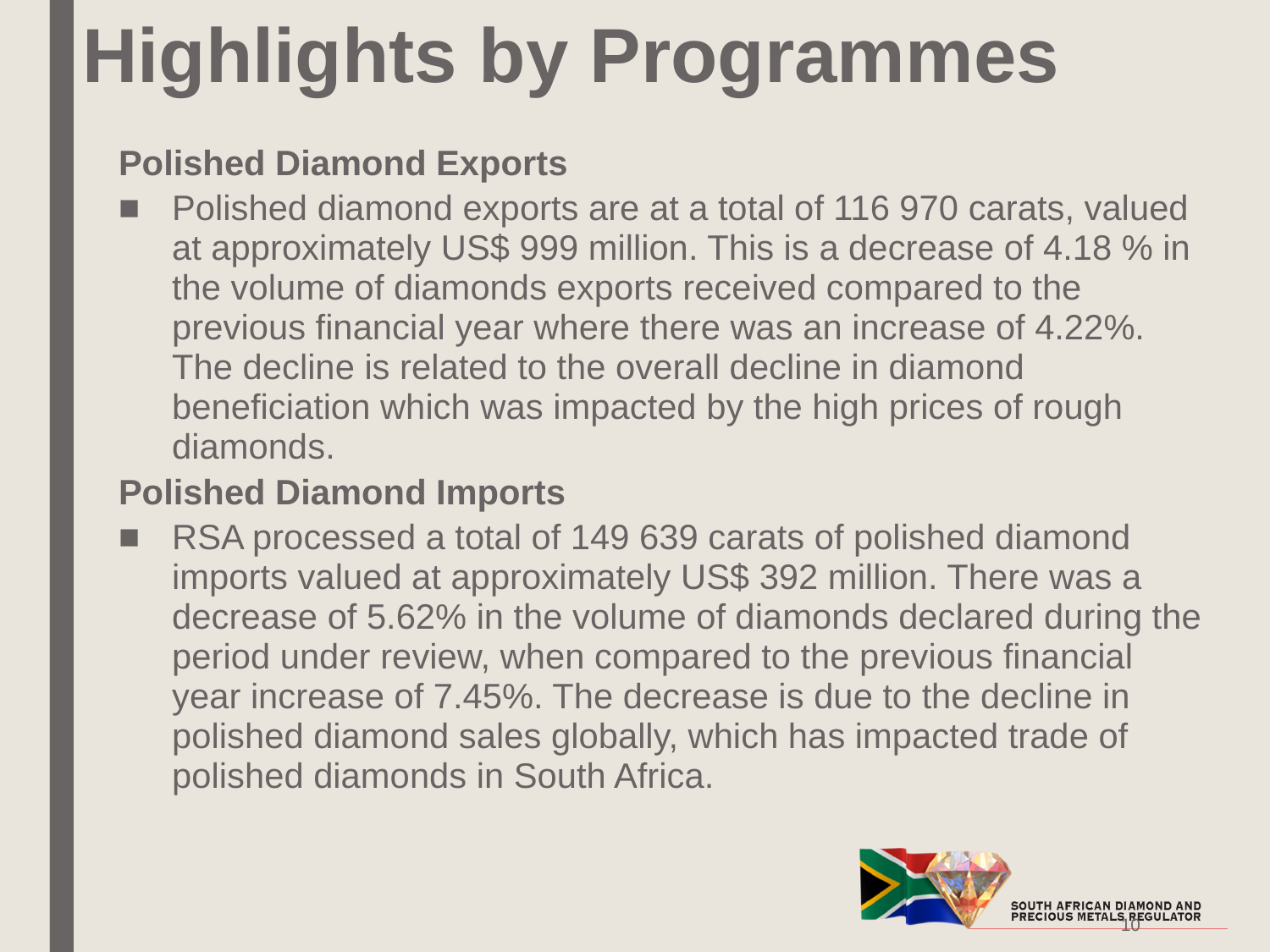

# Highlights by Programmes
Polished Diamond Exports
Polished diamond exports are at a total of 116 970 carats, valued at approximately US$ 999 million. This is a decrease of 4.18 % in the volume of diamonds exports received compared to the previous financial year where there was an increase of 4.22%. The decline is related to the overall decline in diamond beneficiation which was impacted by the high prices of rough diamonds.
Polished Diamond Imports
RSA processed a total of 149 639 carats of polished diamond imports valued at approximately US$ 392 million. There was a decrease of 5.62% in the volume of diamonds declared during the period under review, when compared to the previous financial year increase of 7.45%. The decrease is due to the decline in polished diamond sales globally, which has impacted trade of polished diamonds in South Africa.

10